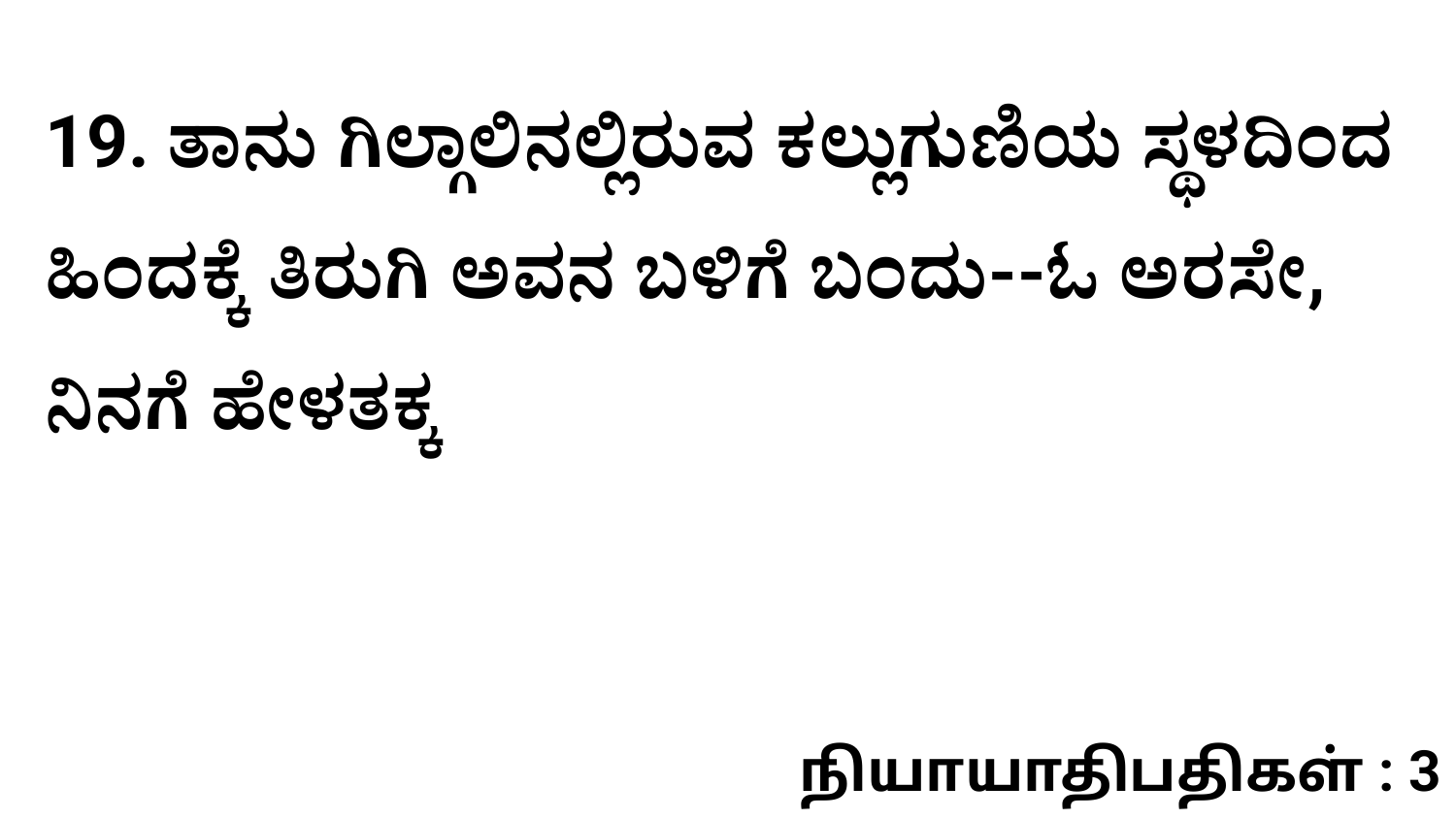

19. ತಾನು ಗಿಲ್ಗಾಲಿನಲ್ಲಿರುವ ಕಲ್ಲುಗುಣಿಯ ಸ್ಥಳದಿಂದ ಹಿಂದಕ್ಕೆ ತಿರುಗಿ ಅವನ ಬಳಿಗೆ ಬಂದು--ಓ ಅರಸೇ, ನಿನಗೆ ಹೇಳತಕ್ಕ
நியாயாதிபதிகள் : 3